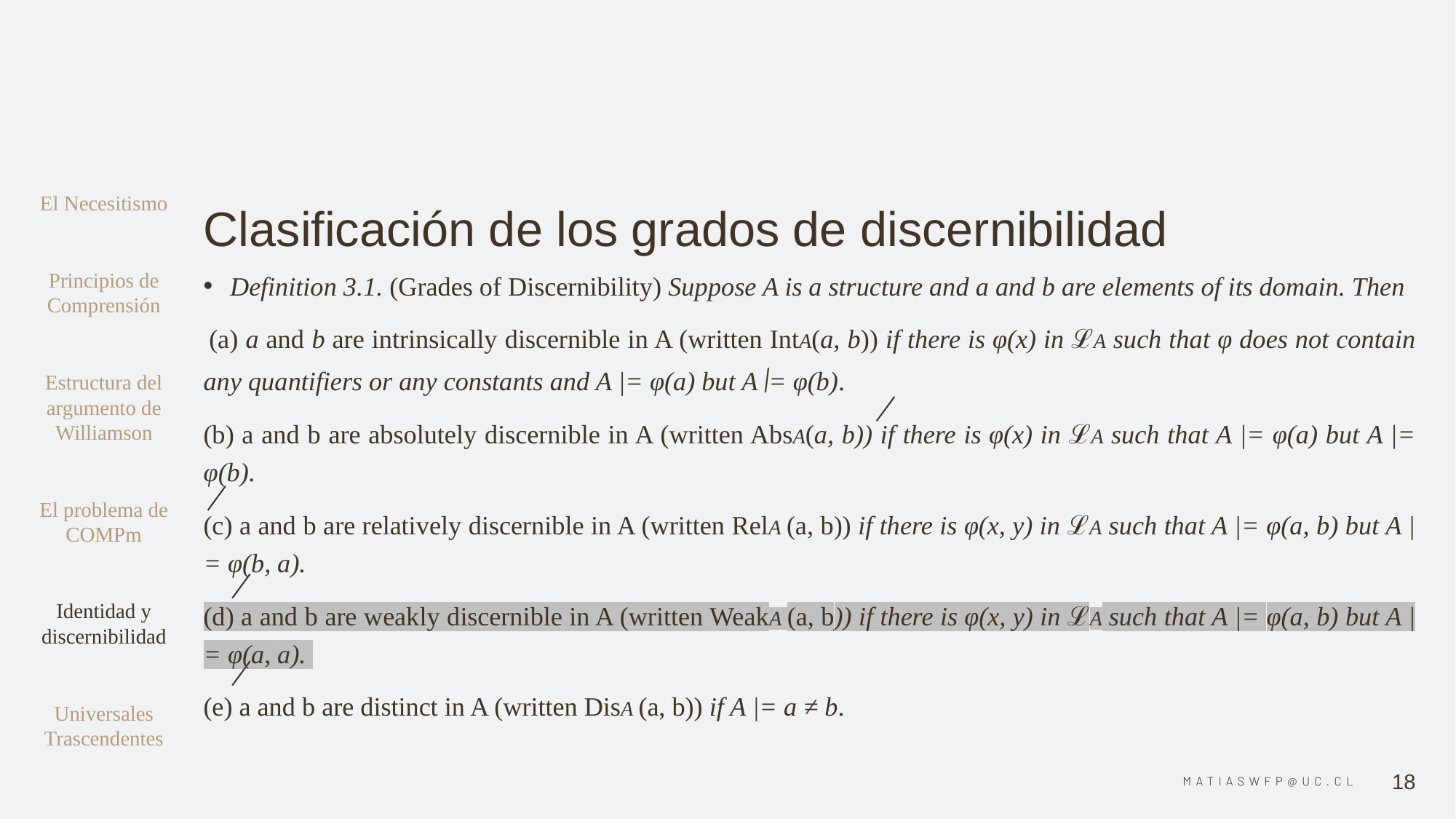

# Clasificación de los grados de discernibilidad
El Necesitismo

Principios de Comprensión

Estructura del argumento de Williamson

El problema de COMPm

Identidad y discernibilidad

Universales Trascendentes

Definition 3.1. (Grades of Discernibility) Suppose A is a structure and a and b are elements of its domain. Then
 (a) a and b are intrinsically discernible in A (written IntA(a, b)) if there is φ(x) in ℒA such that φ does not contain any quantifiers or any constants and A |= φ(a) but A |= φ(b).
(b) a and b are absolutely discernible in A (written AbsA(a, b)) if there is φ(x) in ℒA such that A |= φ(a) but A |= φ(b).
(c) a and b are relatively discernible in A (written RelA (a, b)) if there is φ(x, y) in ℒA such that A |= φ(a, b) but A |= φ(b, a).
(d) a and b are weakly discernible in A (written WeakA (a, b)) if there is φ(x, y) in ℒA such that A |= φ(a, b) but A |= φ(a, a).
(e) a and b are distinct in A (written DisA (a, b)) if A |= a ≠ b.
matiaswfp@uc.cl
18